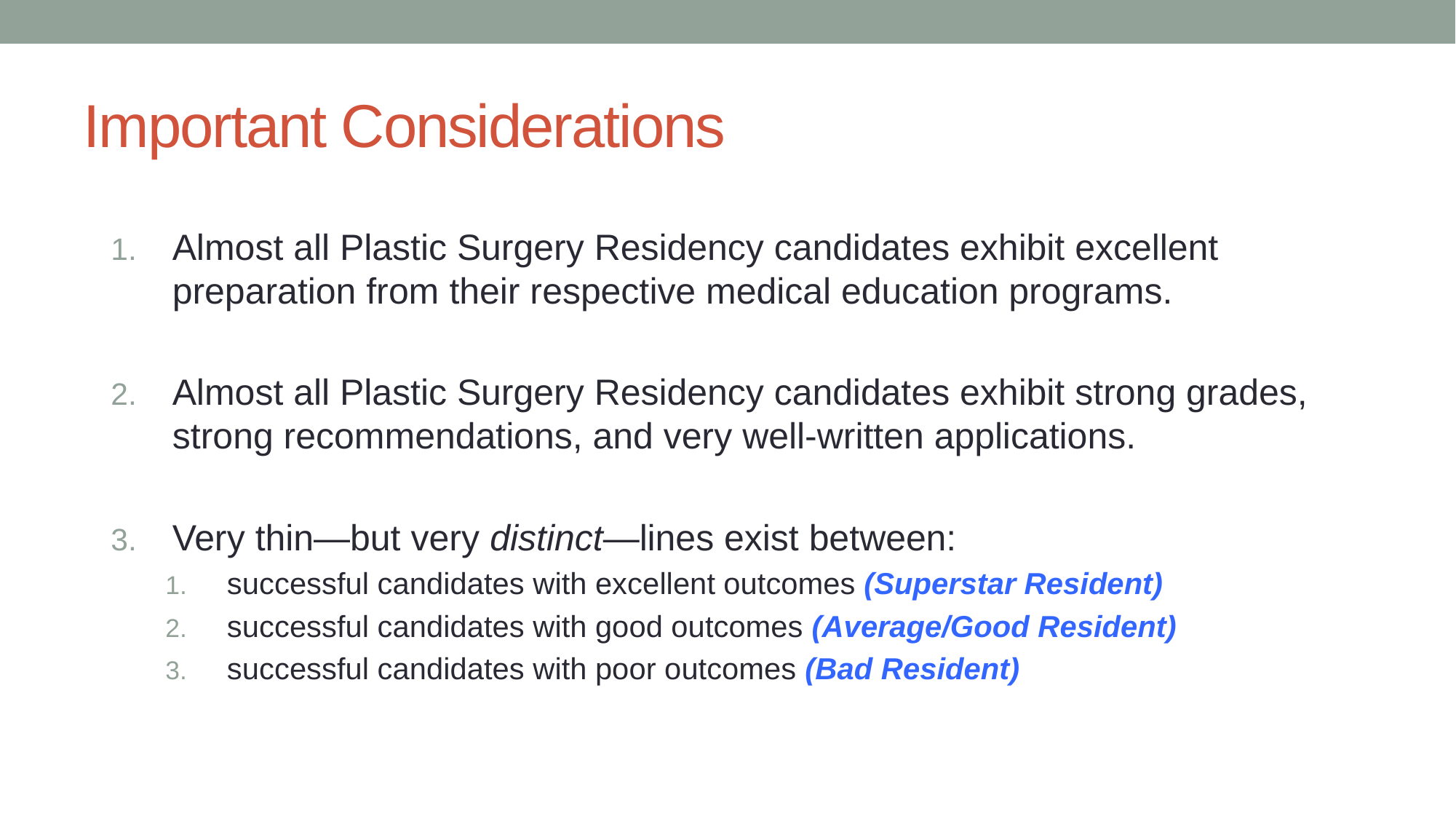

# Important Considerations
Almost all Plastic Surgery Residency candidates exhibit excellent preparation from their respective medical education programs.

Almost all Plastic Surgery Residency candidates exhibit strong grades, strong recommendations, and very well-written applications.

Very thin—but very distinct—lines exist between:
successful candidates with excellent outcomes (Superstar Resident)
successful candidates with good outcomes (Average/Good Resident)
successful candidates with poor outcomes (Bad Resident)